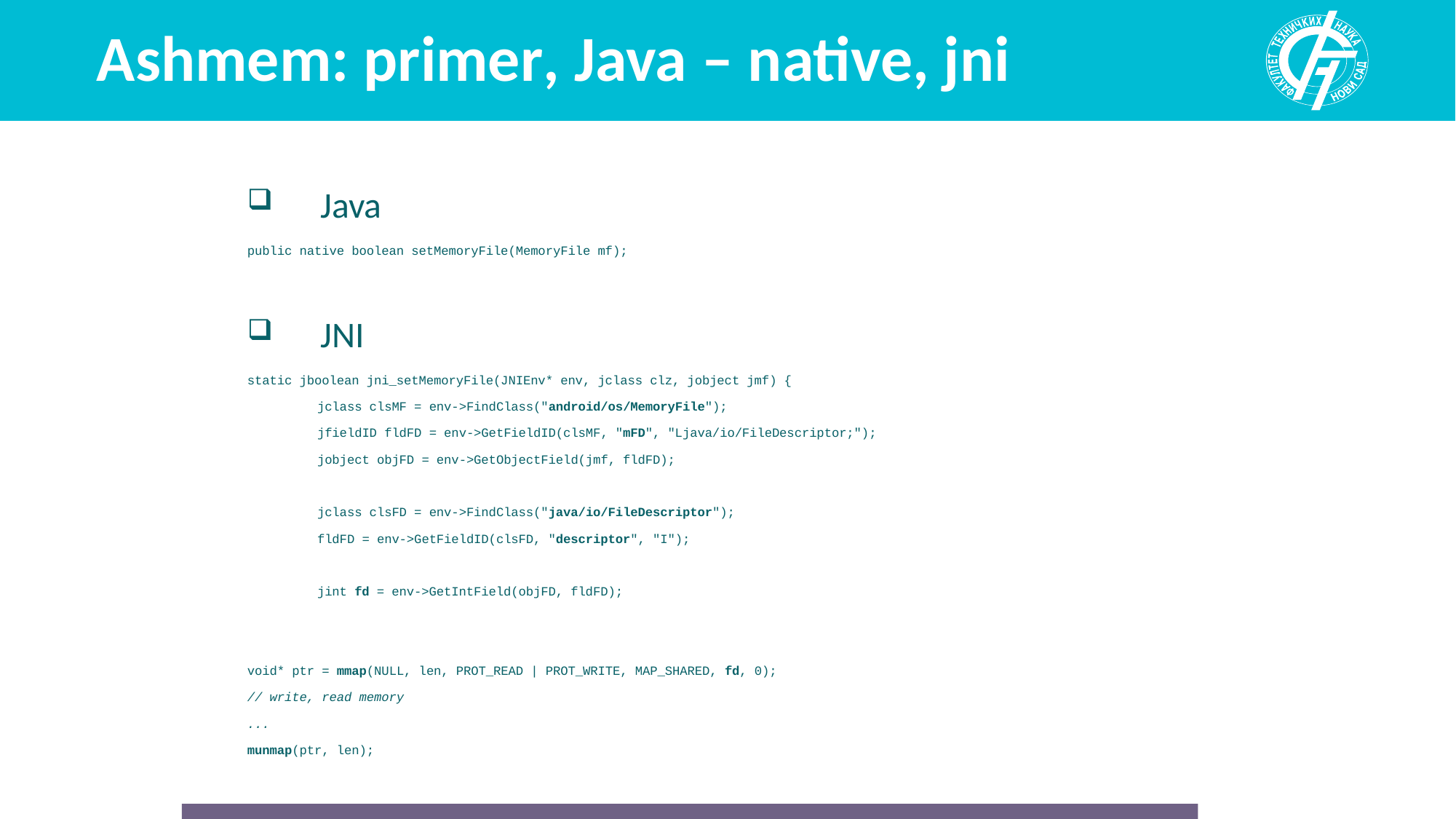

# Ashmem: primer, Java – native, jni
Java
public native boolean setMemoryFile(MemoryFile mf);

JNI
static jboolean jni_setMemoryFile(JNIEnv* env, jclass clz, jobject jmf) {
	jclass clsMF = env->FindClass("android/os/MemoryFile");
	jfieldID fldFD = env->GetFieldID(clsMF, "mFD", "Ljava/io/FileDescriptor;");
	jobject objFD = env->GetObjectField(jmf, fldFD);

	jclass clsFD = env->FindClass("java/io/FileDescriptor");
	fldFD = env->GetFieldID(clsFD, "descriptor", "I");

	jint fd = env->GetIntField(objFD, fldFD);

void* ptr = mmap(NULL, len, PROT_READ | PROT_WRITE, MAP_SHARED, fd, 0);
// write, read memory
...
munmap(ptr, len);